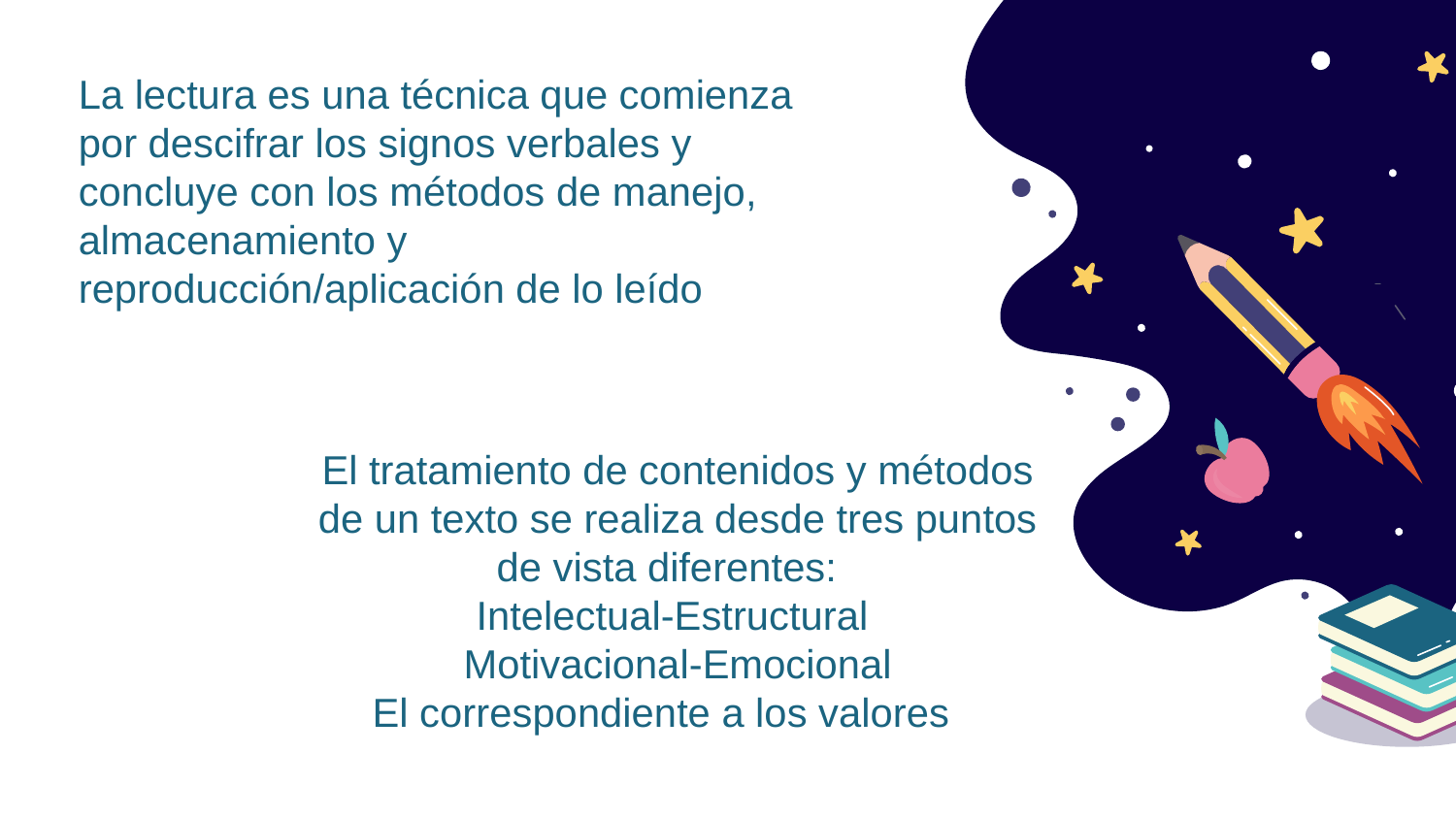

La lectura es una técnica que comienza por descifrar los signos verbales y concluye con los métodos de manejo, almacenamiento y reproducción/aplicación de lo leído
El tratamiento de contenidos y métodos de un texto se realiza desde tres puntos de vista diferentes:
Intelectual-Estructural
Motivacional-Emocional
El correspondiente a los valores